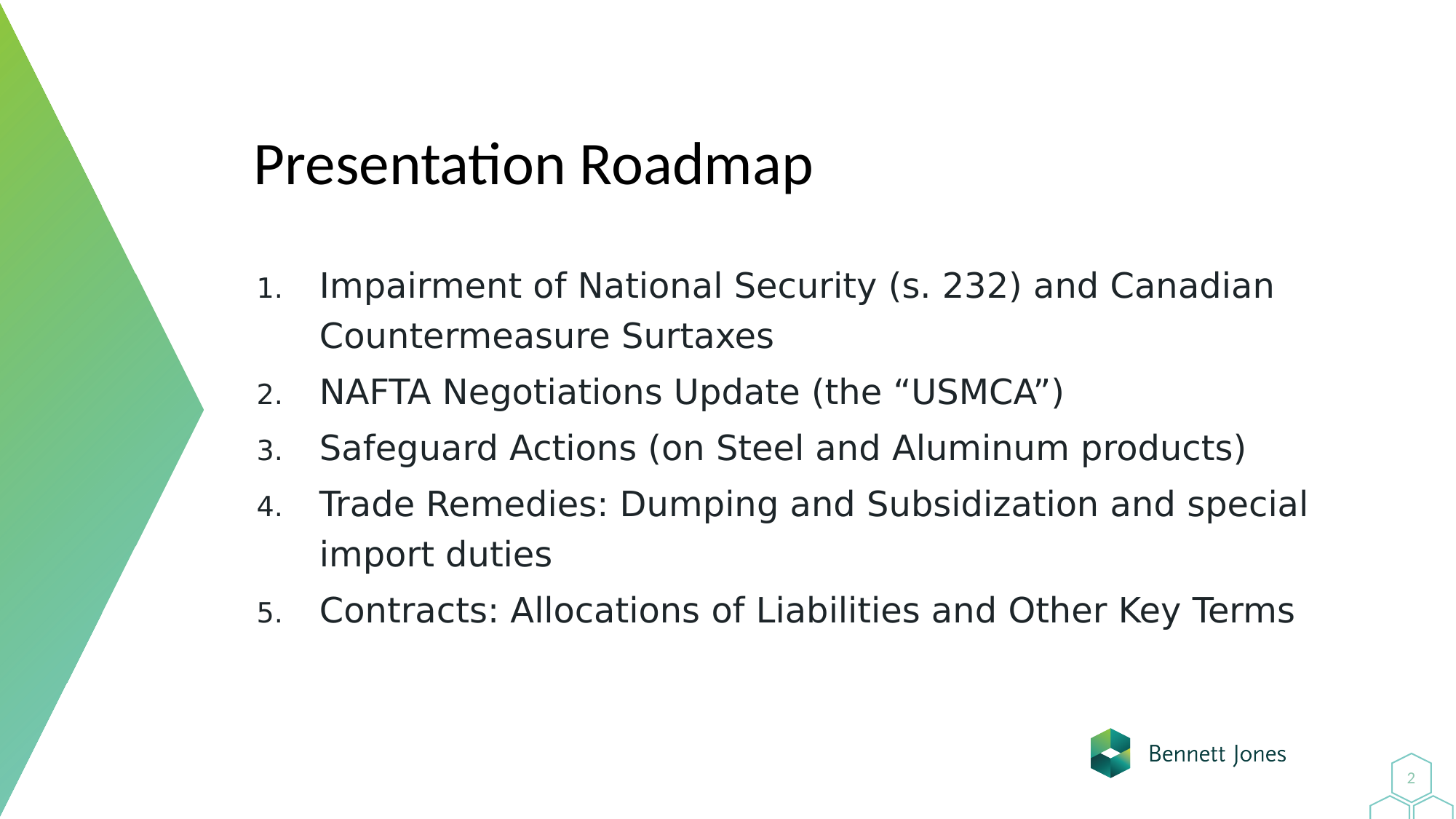

Presentation Roadmap

Impairment of National Security (s. 232) and Canadian Countermeasure Surtaxes
NAFTA Negotiations Update (the “USMCA”)
Safeguard Actions (on Steel and Aluminum products)
Trade Remedies: Dumping and Subsidization and special import duties
Contracts: Allocations of Liabilities and Other Key Terms
2